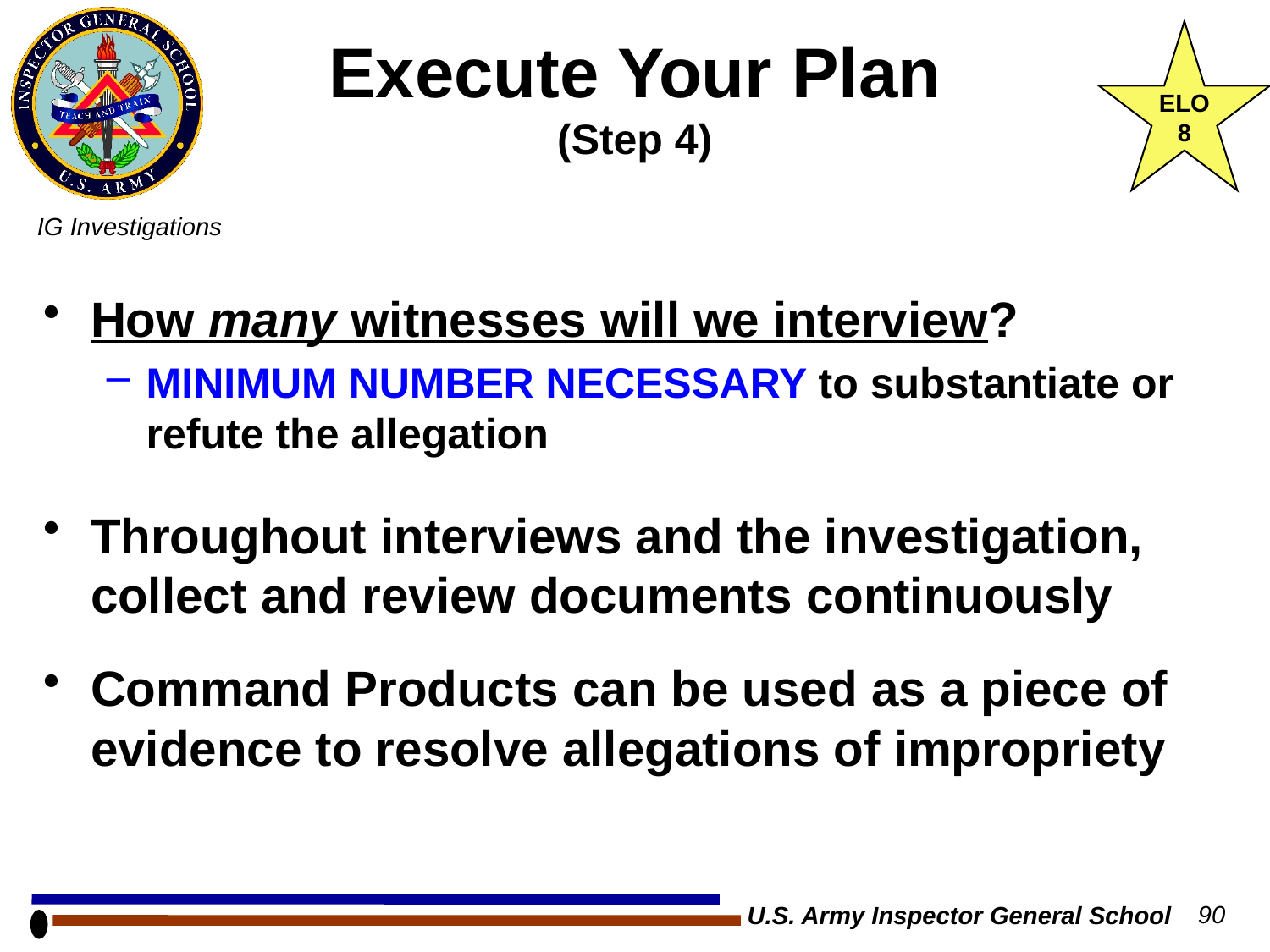

ELO
8
# Execute Your Plan (Step 4)

How many witnesses will we interview?
MINIMUM NUMBER NECESSARY to substantiate or refute the allegation

Throughout interviews and the investigation, collect and review documents continuously

Command Products can be used as a piece of evidence to resolve allegations of impropriety
U.S. Army Inspector General School